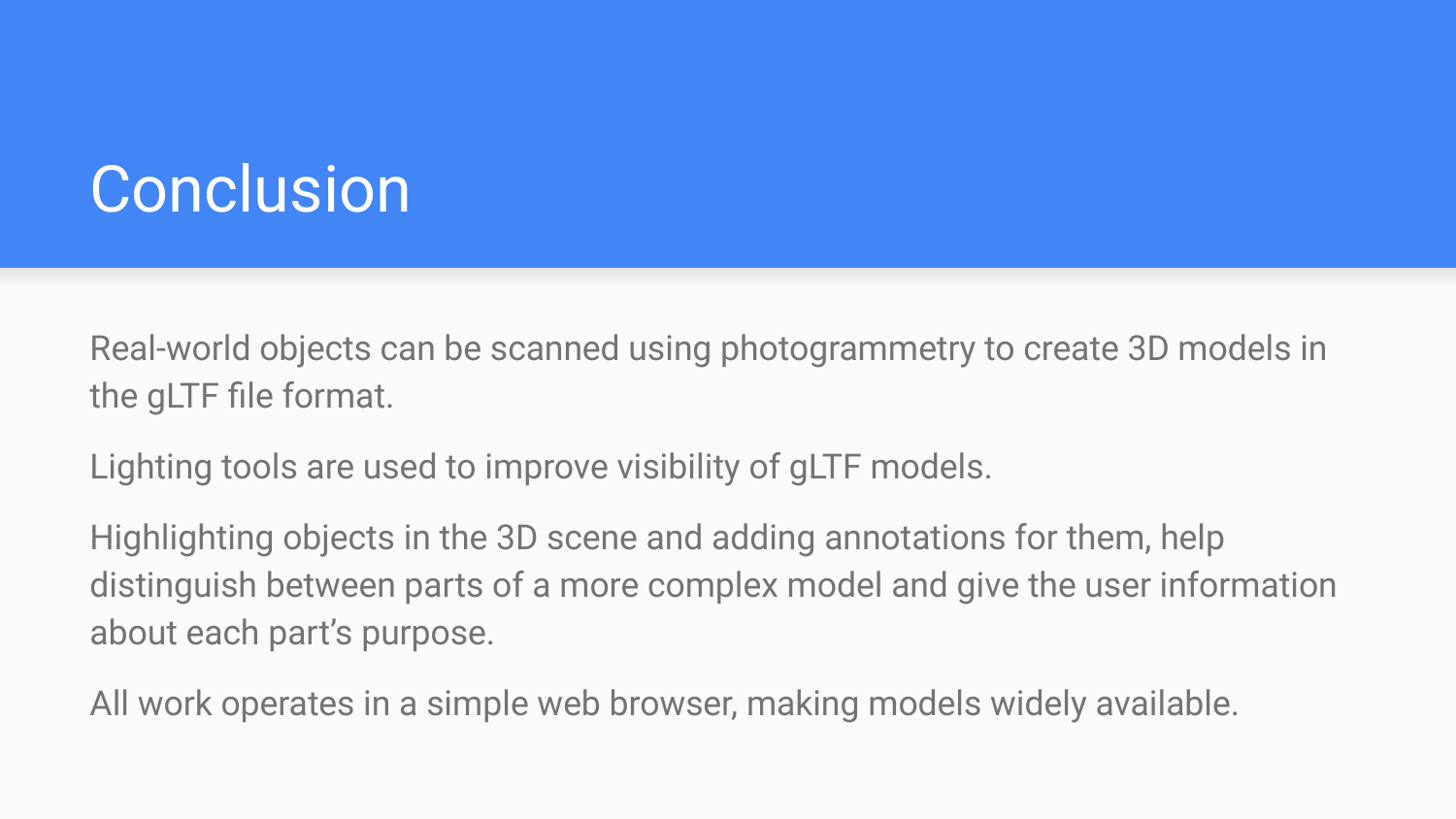

# Conclusion
Real-world objects can be scanned using photogrammetry to create 3D models in the gLTF file format.
Lighting tools are used to improve visibility of gLTF models.
Highlighting objects in the 3D scene and adding annotations for them, help distinguish between parts of a more complex model and give the user information about each part’s purpose.
All work operates in a simple web browser, making models widely available.